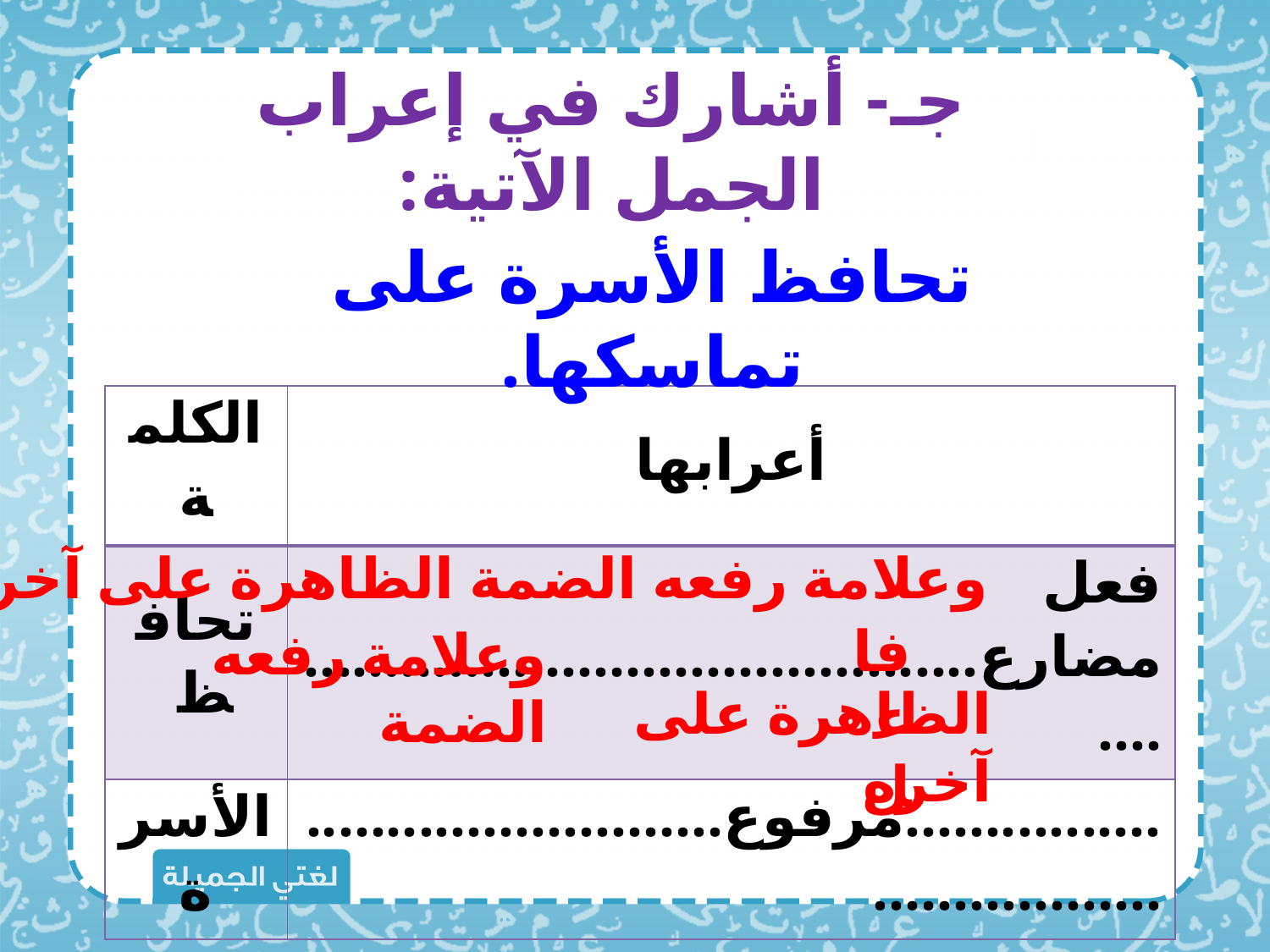

جـ- أشارك في إعراب الجمل الآتية:
تحافظ الأسرة على تماسكها.
| الكلمة | أعرابها |
| --- | --- |
| تحافظ | فعل مضارع.............................................. |
| الأسرة | ................مرفوع............................................ |
وعلامة رفعه الضمة الظاهرة على آخره
فاعل
وعلامة رفعه الضمة
الظاهرة على آخره